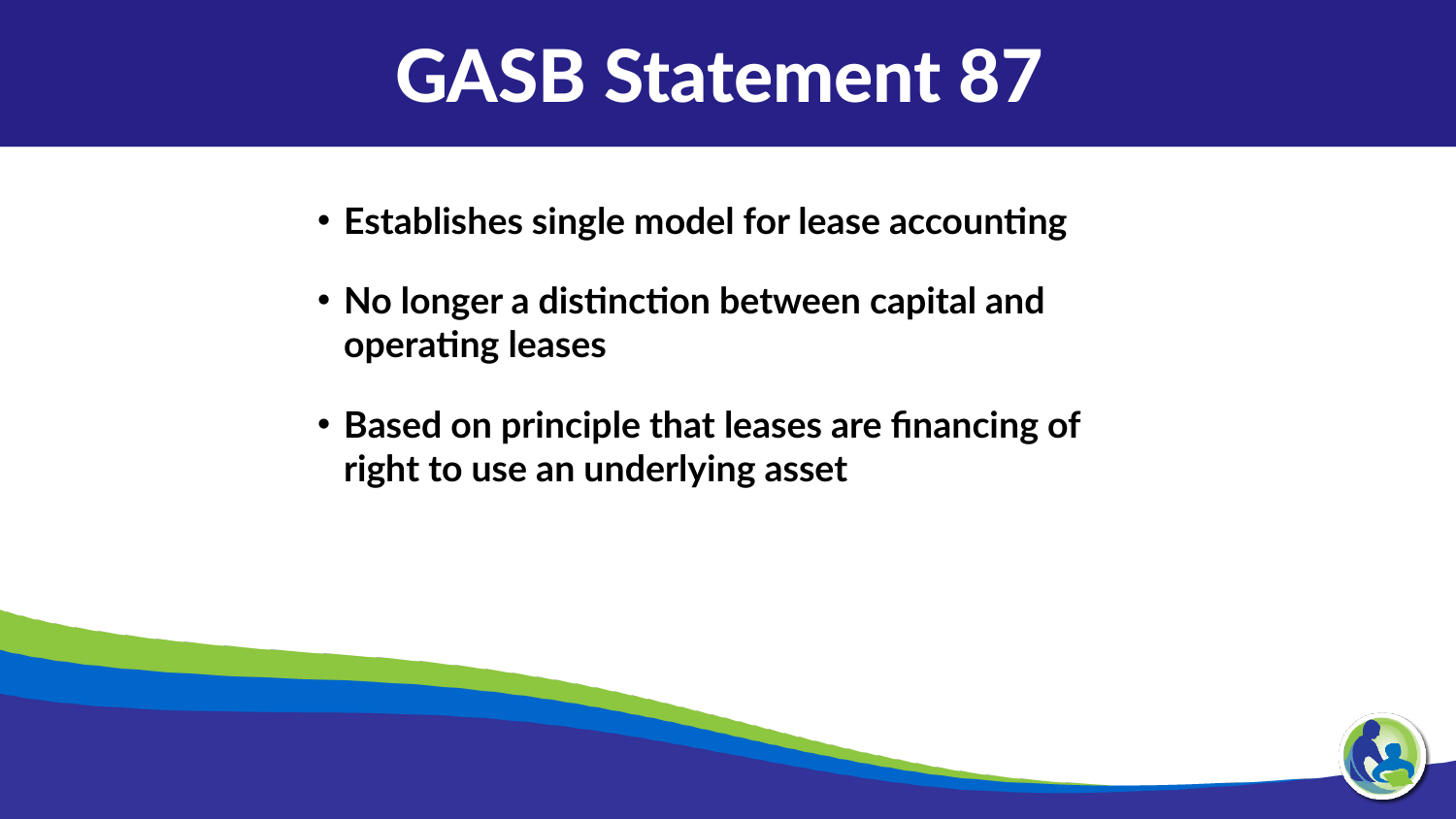

GASB Statement 87
Establishes single model for lease accounting
No longer a distinction between capital and operating leases
Based on principle that leases are financing of right to use an underlying asset